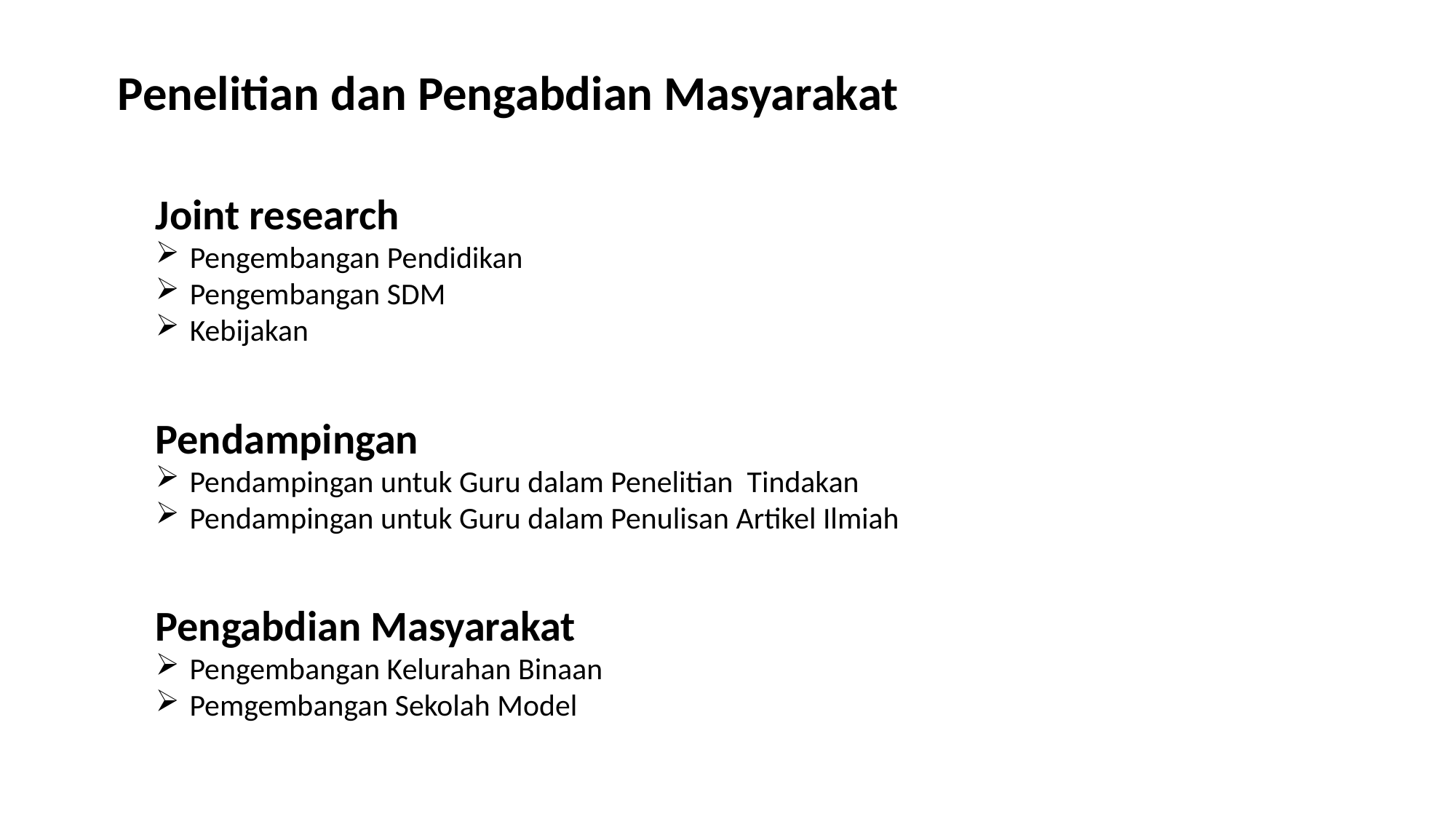

Penelitian dan Pengabdian Masyarakat
Joint research
Pengembangan Pendidikan
Pengembangan SDM
Kebijakan
Pendampingan
Pendampingan untuk Guru dalam Penelitian  Tindakan
Pendampingan untuk Guru dalam Penulisan Artikel Ilmiah
Pengabdian Masyarakat
Pengembangan Kelurahan Binaan
Pemgembangan Sekolah Model